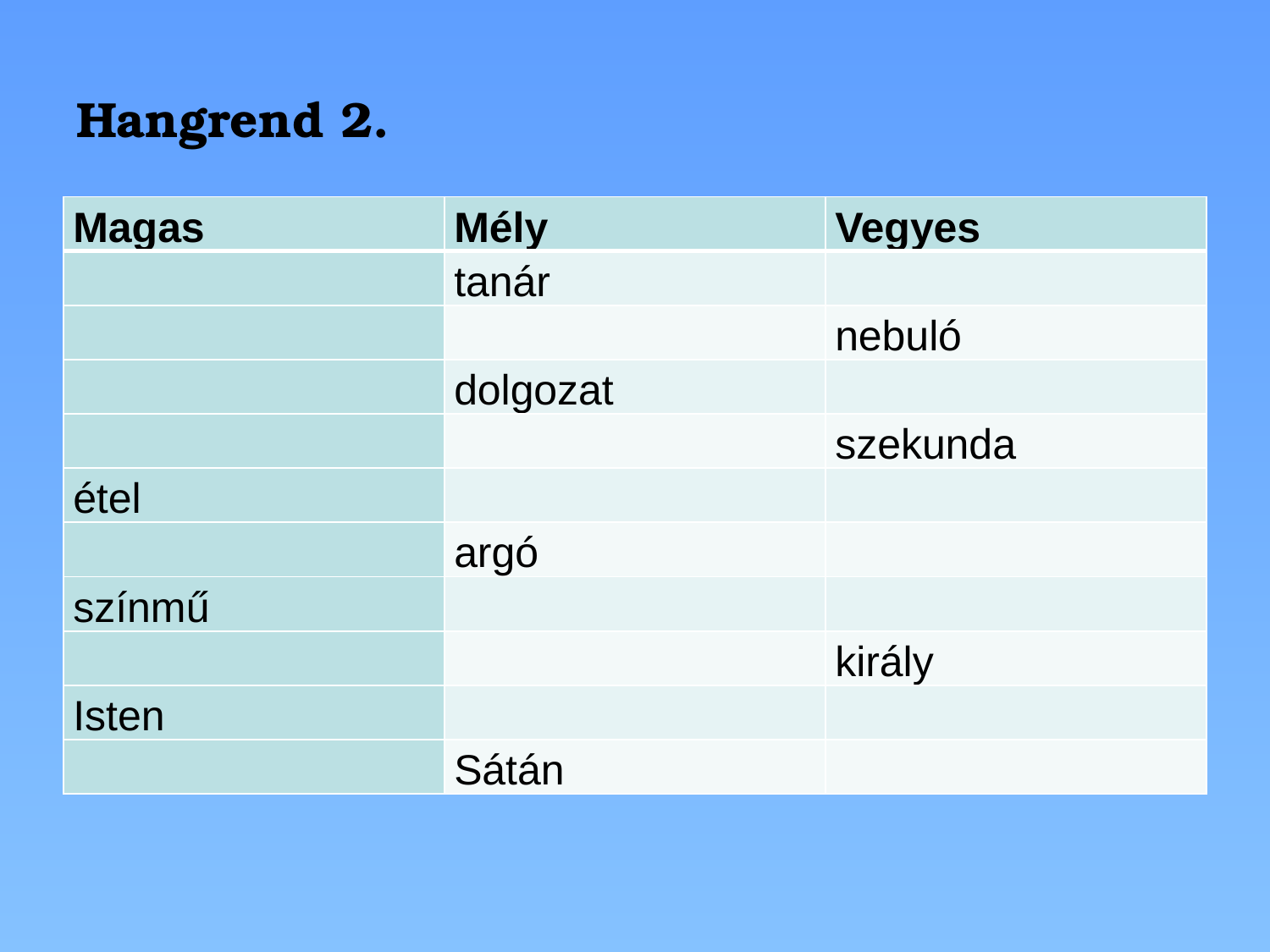

# Hangrend 2.
| Magas | Mély | Vegyes |
| --- | --- | --- |
|  | tanár |  |
|  |  | nebuló |
|  | dolgozat |  |
|  |  | szekunda |
| étel |  |  |
|  | argó |  |
| színmű |  |  |
|  |  | király |
| Isten |  |  |
|  | Sátán |  |